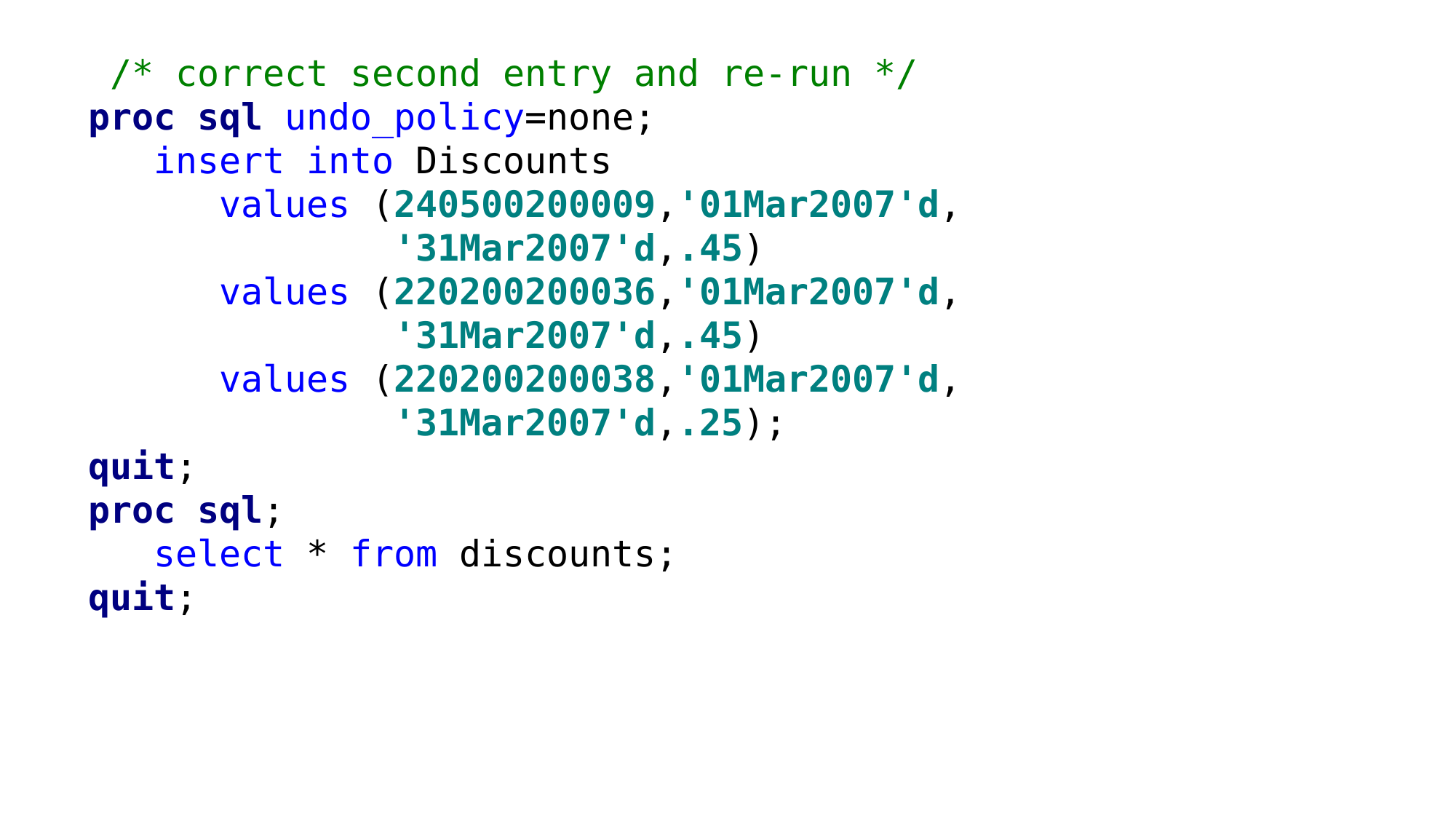

/* correct second entry and re-run */
proc sql undo_policy=none;
   insert into Discounts
      values (240500200009,'01Mar2007'd,
              '31Mar2007'd,.45)
      values (220200200036,'01Mar2007'd,
              '31Mar2007'd,.45)
      values (220200200038,'01Mar2007'd,
              '31Mar2007'd,.25);
quit;
proc sql;
   select * from discounts;
quit;